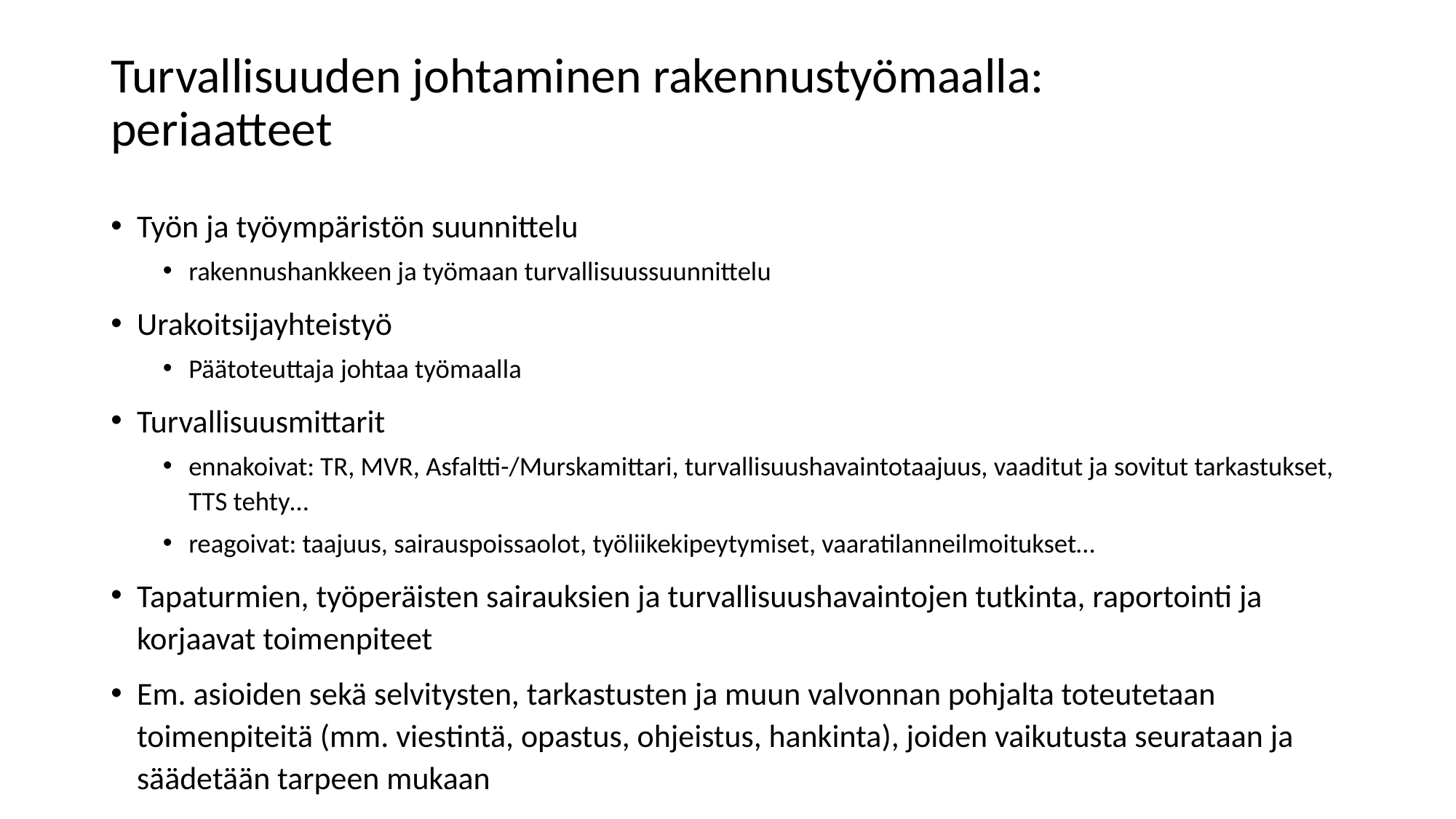

# Turvallisuuden johtaminen rakennustyömaalla: periaatteet
Työn ja työympäristön suunnittelu
rakennushankkeen ja työmaan turvallisuussuunnittelu
Urakoitsijayhteistyö
Päätoteuttaja johtaa työmaalla
Turvallisuusmittarit
ennakoivat: TR, MVR, Asfaltti-/Murskamittari, turvallisuushavaintotaajuus, vaaditut ja sovitut tarkastukset, TTS tehty…
reagoivat: taajuus, sairauspoissaolot, työliikekipeytymiset, vaaratilanneilmoitukset…
Tapaturmien, työperäisten sairauksien ja turvallisuushavaintojen tutkinta, raportointi ja korjaavat toimenpiteet
Em. asioiden sekä selvitysten, tarkastusten ja muun valvonnan pohjalta toteutetaan toimenpiteitä (mm. viestintä, opastus, ohjeistus, hankinta), joiden vaikutusta seurataan ja säädetään tarpeen mukaan